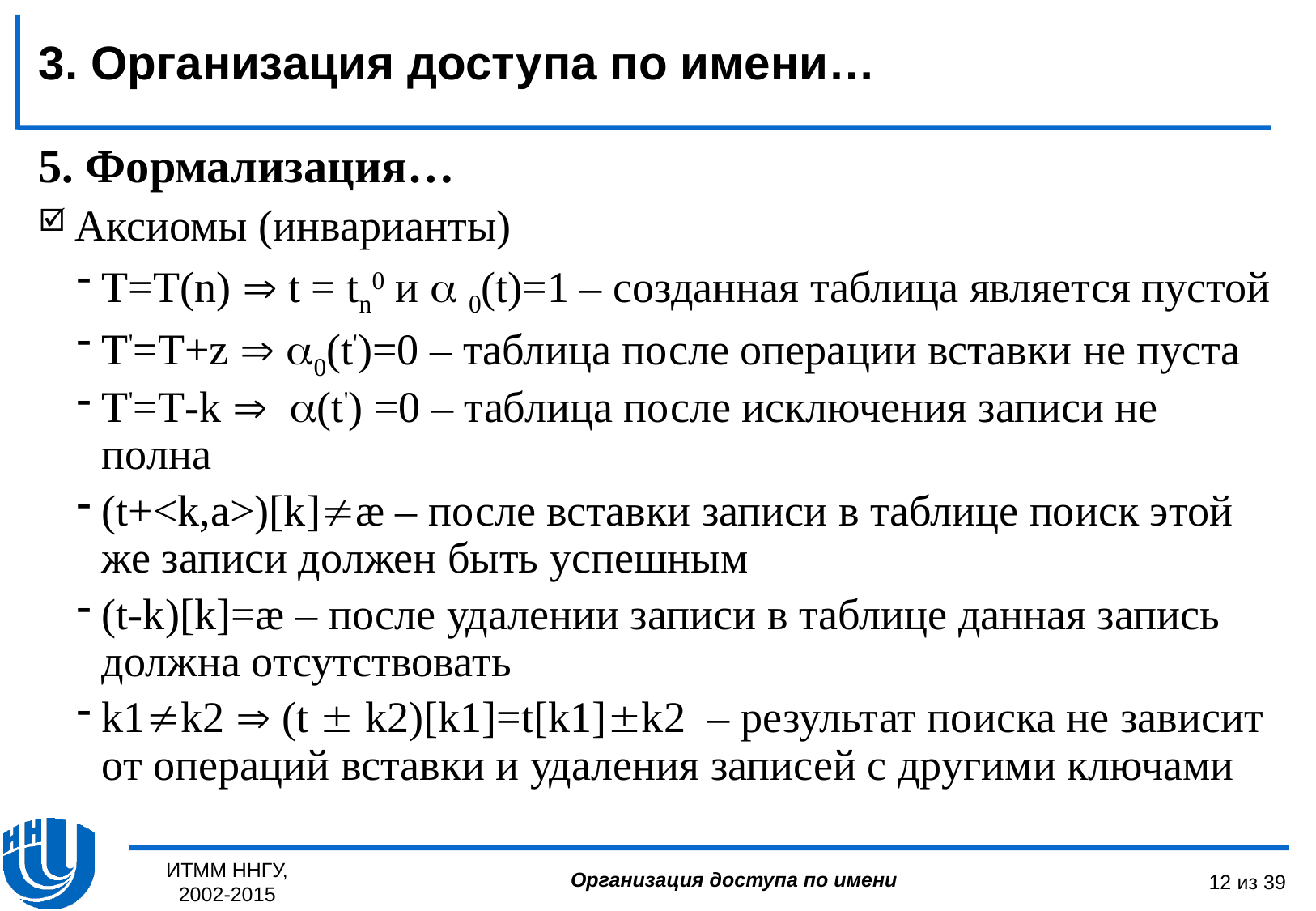

3. Организация доступа по имени…
5. Формализация…
 Аксиомы (инварианты)
T=T(n) ⇒ t = tn0 и α 0(t)=1 – созданная таблица является пустой
T'=T+z ⇒ α0(t')=0 – таблица после операции вставки не пуста
T'=T-k ⇒  α(t') =0 – таблица после исключения записи не полна
(t+<k,a>)[k]≠æ – после вставки записи в таблице поиск этой же записи должен быть успешным
(t-k)[k]=æ – после удалении записи в таблице данная запись должна отсутствовать
k1≠k2 ⇒ (t ± k2)[k1]=t[k1]±k2  – результат поиска не зависит от операций вставки и удаления записей с другими ключами
ИТММ ННГУ, 2002-2015
12 из 39
Организация доступа по имени